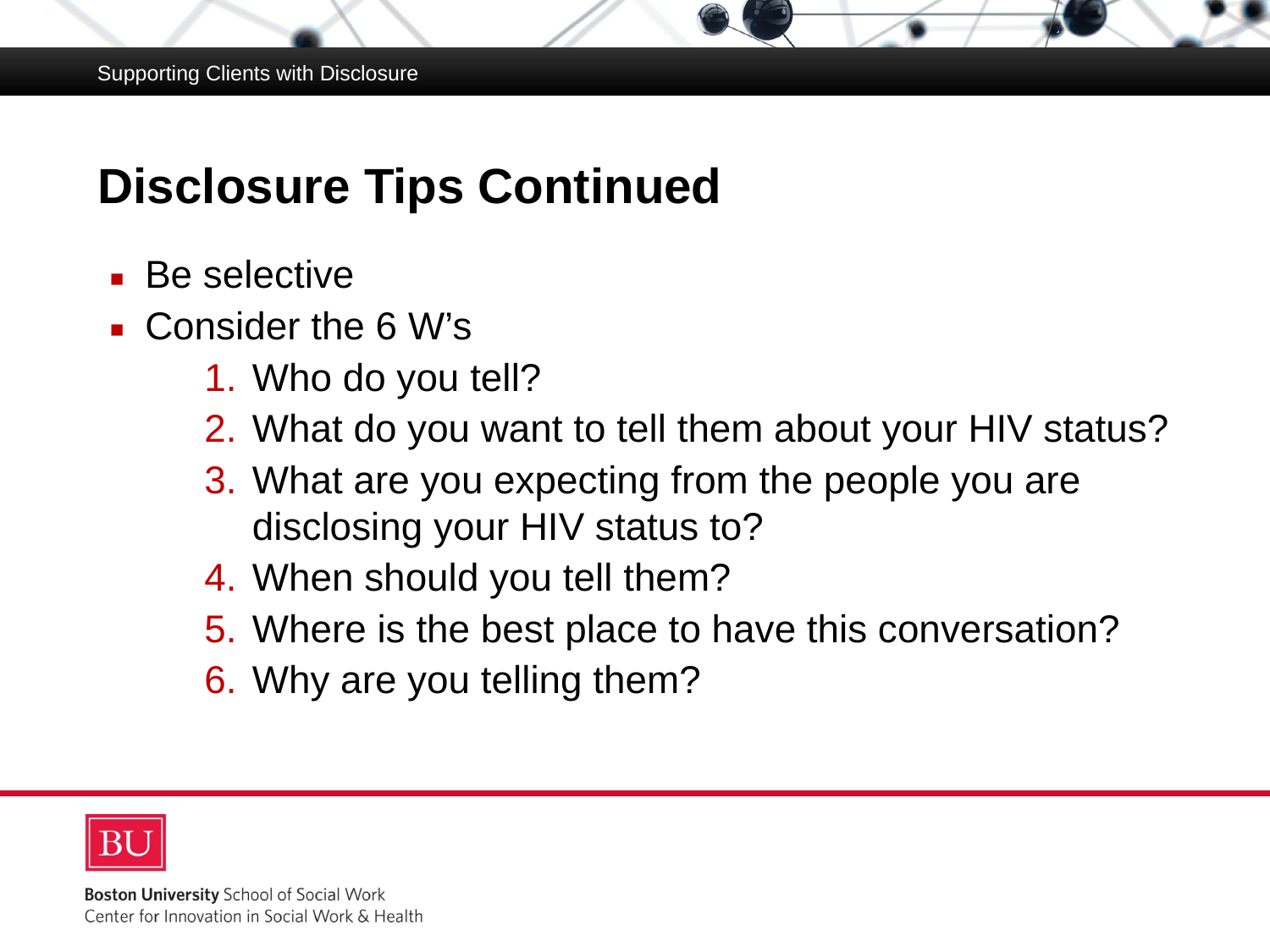

Supporting Clients with Disclosure
# Disclosure Tips Continued
Be selective
Consider the 6 W’s
Who do you tell?
What do you want to tell them about your HIV status?
What are you expecting from the people you are disclosing your HIV status to?
When should you tell them?
Where is the best place to have this conversation?
Why are you telling them?